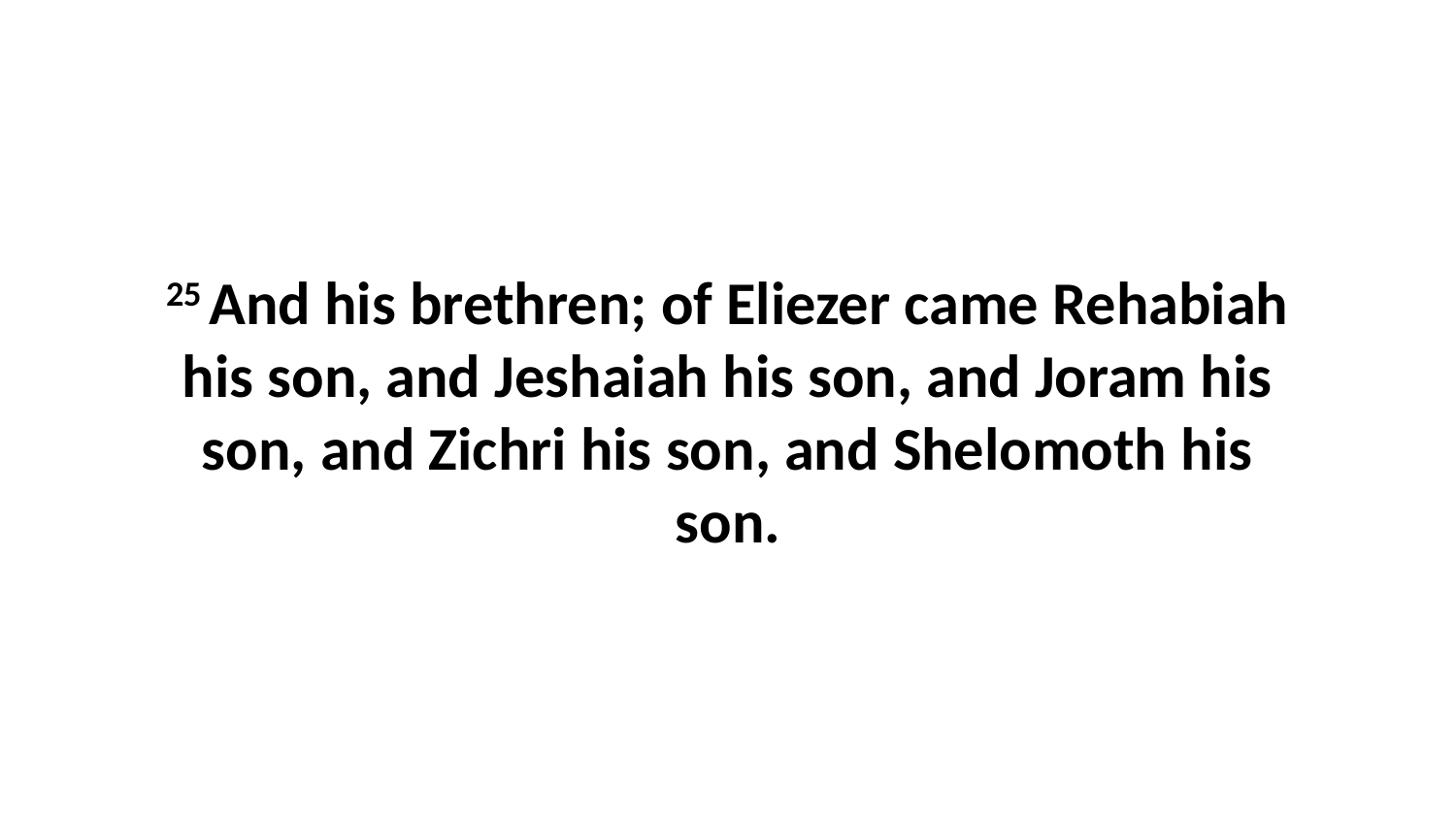

25 And his brethren; of Eliezer came Rehabiah his son, and Jeshaiah his son, and Joram his son, and Zichri his son, and Shelomoth his son.